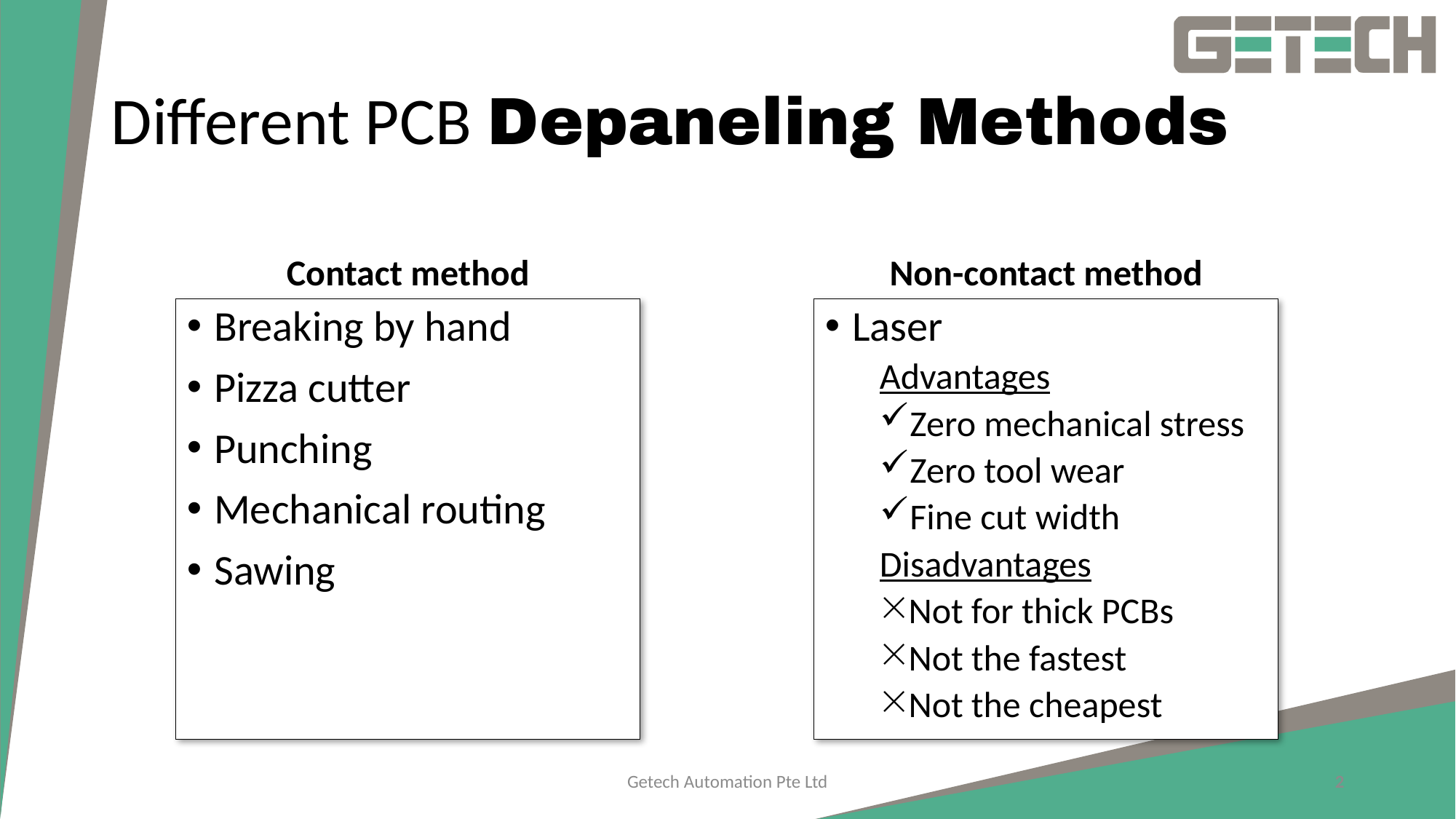

# Different PCB Depaneling Methods
Contact method
Non-contact method
Breaking by hand
Pizza cutter
Punching
Mechanical routing
Sawing
Laser
Advantages
Zero mechanical stress
Zero tool wear
Fine cut width
Disadvantages
Not for thick PCBs
Not the fastest
Not the cheapest
Getech Automation Pte Ltd
2